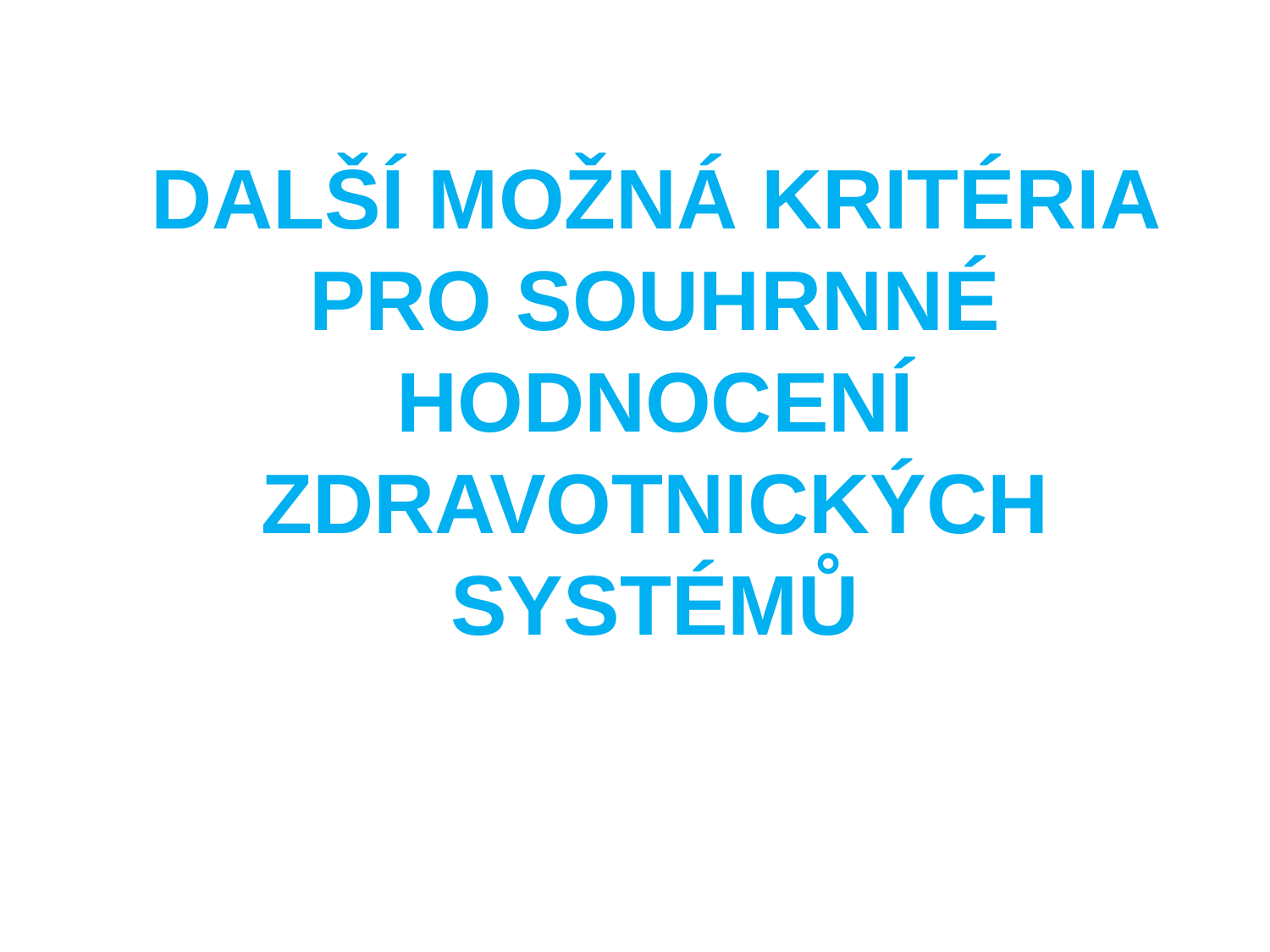

# Další možná kritéria pro souhrnné Hodnocení zdravotnických systémů